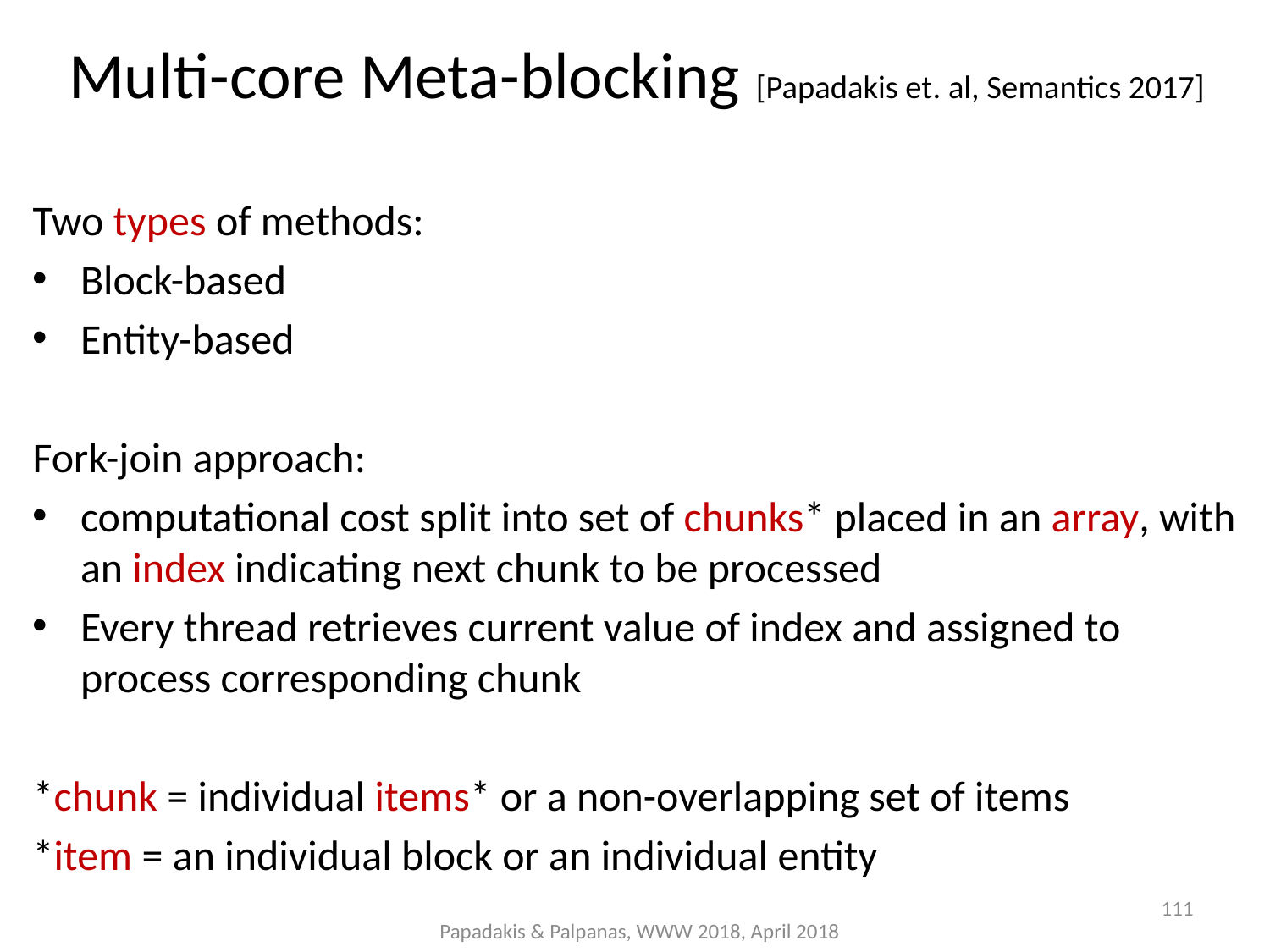

# Multi-core Meta-blocking [Papadakis et. al, Semantics 2017]
Two types of methods:
Block-based
Entity-based

Fork-join approach:
computational cost split into set of chunks* placed in an array, with an index indicating next chunk to be processed
Every thread retrieves current value of index and assigned to process corresponding chunk

*chunk = individual items* or a non-overlapping set of items
*item = an individual block or an individual entity
111
Papadakis & Palpanas, WWW 2018, April 2018